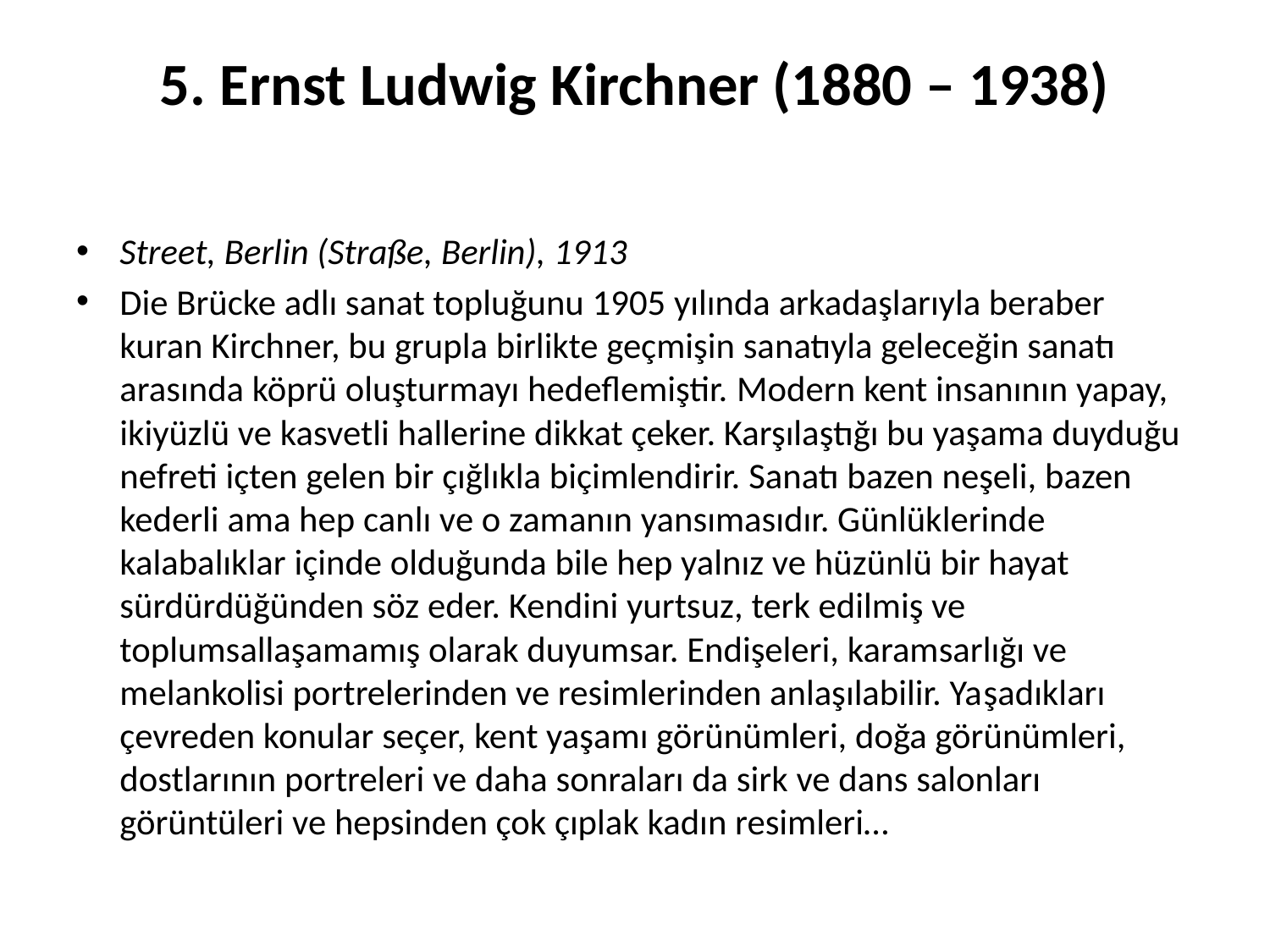

# 5. Ernst Ludwig Kirchner (1880 – 1938)
Street, Berlin (Straße, Berlin), 1913
Die Brücke adlı sanat topluğunu 1905 yılında arkadaşlarıyla beraber kuran Kirchner, bu grupla birlikte geçmişin sanatıyla geleceğin sanatı arasında köprü oluşturmayı hedeflemiştir. Modern kent insanının yapay, ikiyüzlü ve kasvetli hallerine dikkat çeker. Karşılaştığı bu yaşama duyduğu nefreti içten gelen bir çığlıkla biçimlendirir. Sanatı bazen neşeli, bazen kederli ama hep canlı ve o zamanın yansımasıdır. Günlüklerinde kalabalıklar içinde olduğunda bile hep yalnız ve hüzünlü bir hayat sürdürdüğünden söz eder. Kendini yurtsuz, terk edilmiş ve toplumsallaşamamış olarak duyumsar. Endişeleri, karamsarlığı ve melankolisi portrelerinden ve resimlerinden anlaşılabilir. Ya­şadıkları çevreden konular seçer, kent yaşamı görünümleri, doğa görünümleri, dostlarının portreleri ve daha sonraları da sirk ve dans salonları görüntüleri ve hepsinden çok çıplak kadın resimleri…